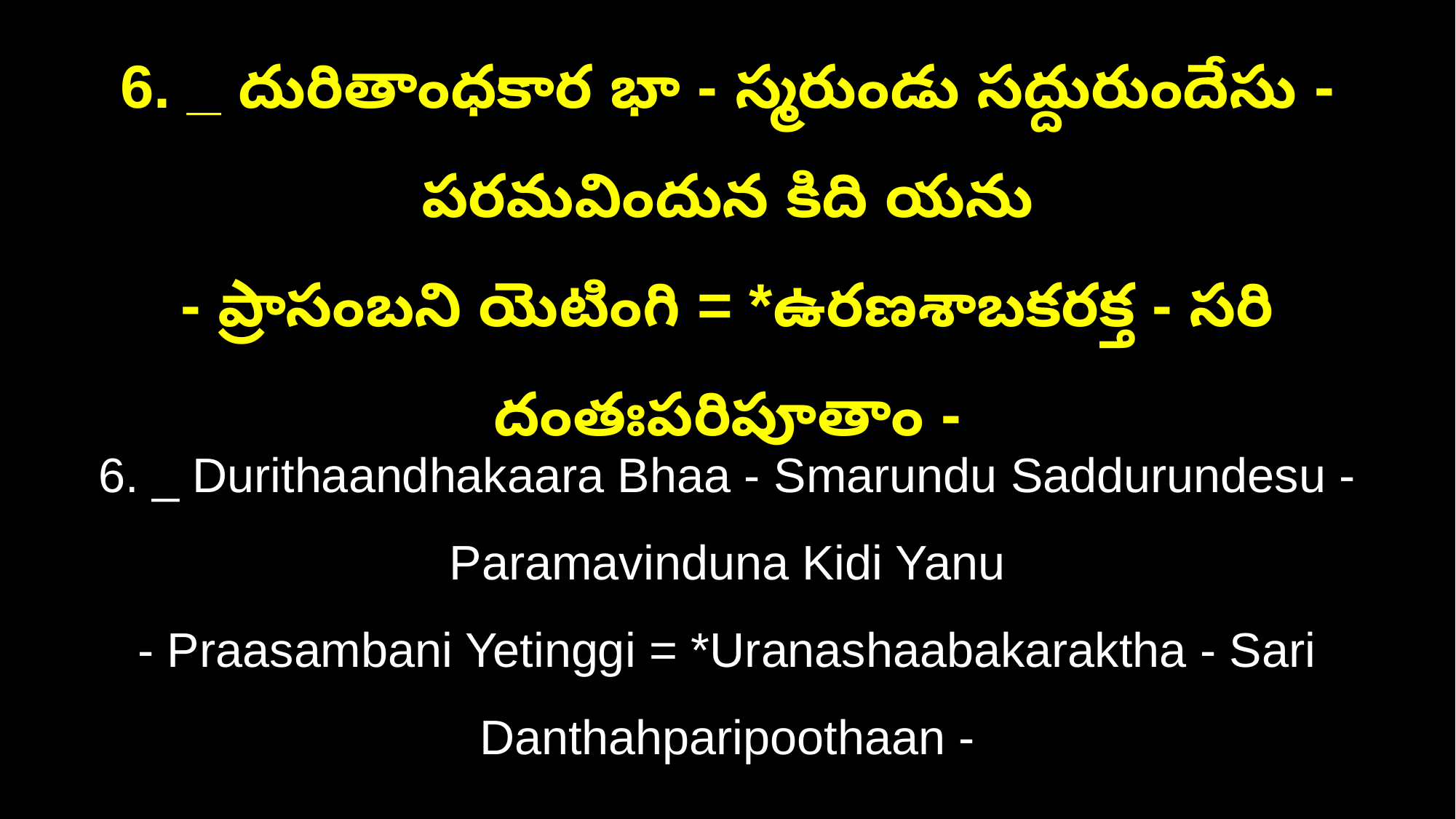

6. _ దురితాంధకార భా - స్మరుండు సద్దురుందేసు - పరమవిందున కిది యను
- ప్రాసంబని యెటింగి = *ఉరణశాబకరక్త - సరి దంతఃపరిపూతాం -
6. _ Durithaandhakaara Bhaa - Smarundu Saddurundesu - Paramavinduna Kidi Yanu
- Praasambani Yetinggi = *Uranashaabakaraktha - Sari Danthahparipoothaan -